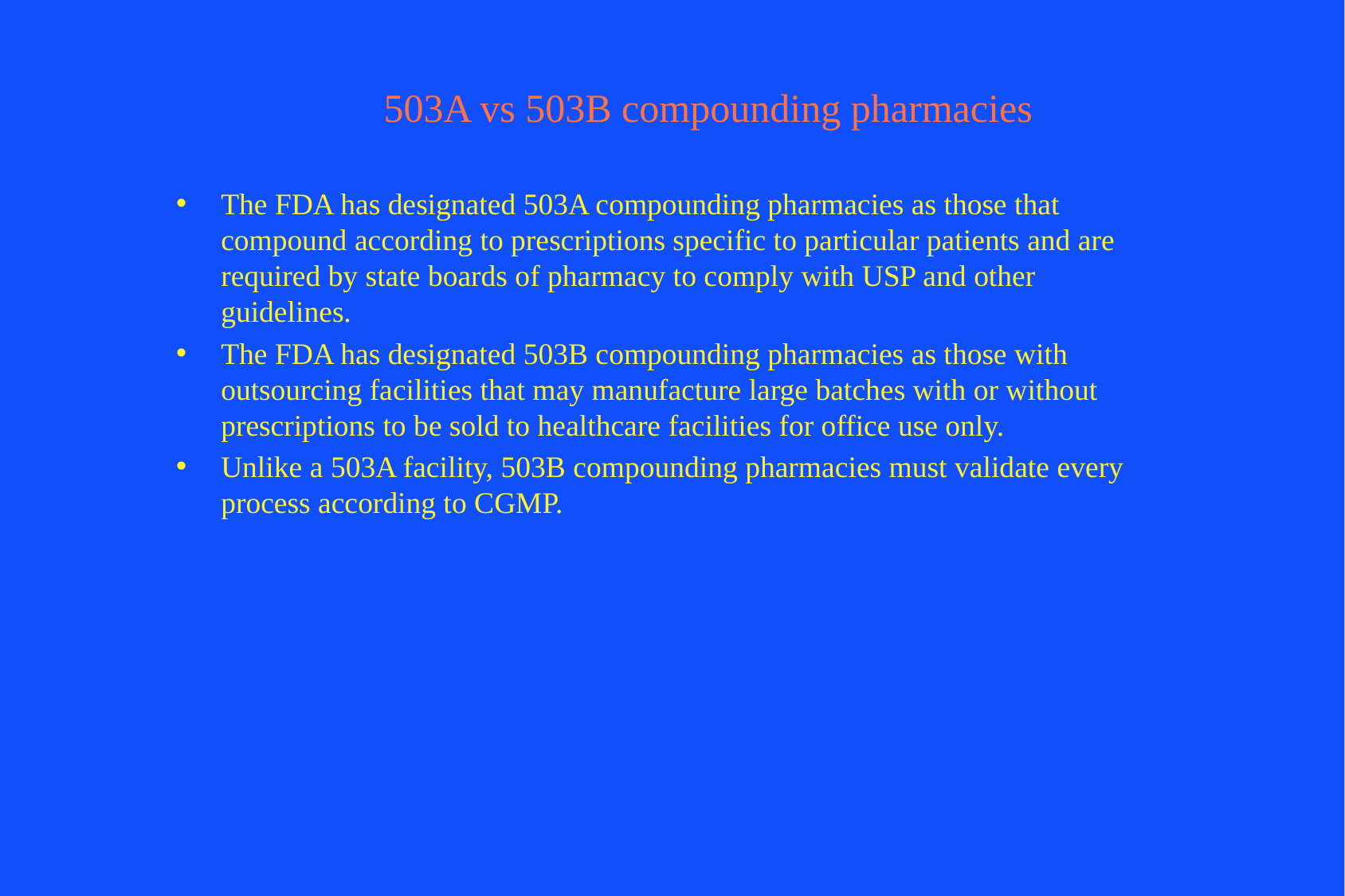

# 503A vs 503B compounding pharmacies
The FDA has designated 503A compounding pharmacies as those that compound according to prescriptions specific to particular patients and are required by state boards of pharmacy to comply with USP and other guidelines.
The FDA has designated 503B compounding pharmacies as those with outsourcing facilities that may manufacture large batches with or without prescriptions to be sold to healthcare facilities for office use only.
Unlike a 503A facility, 503B compounding pharmacies must validate every process according to CGMP.